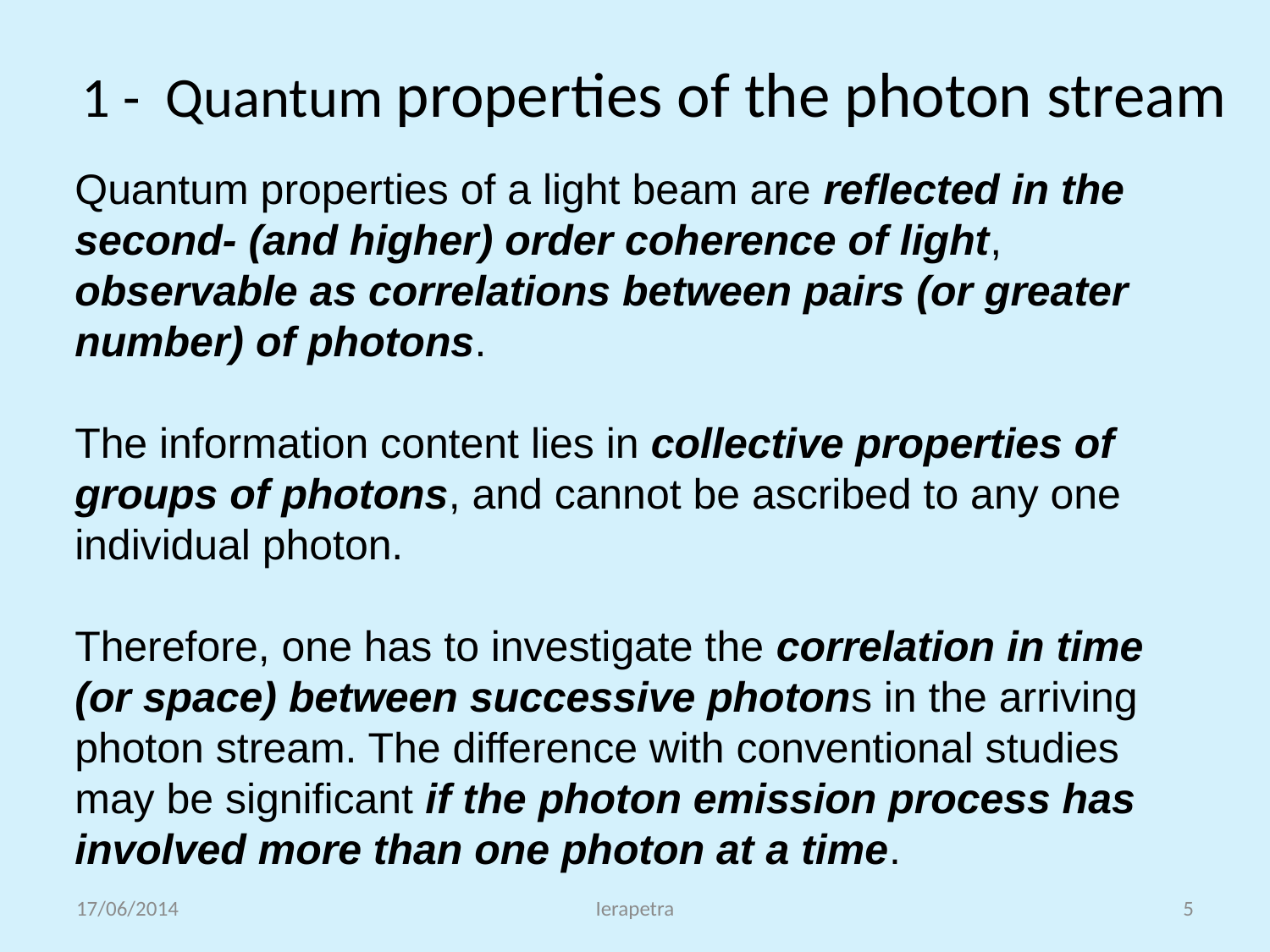

# 1 -  Quantum properties of the photon stream
Quantum properties of a light beam are reflected in the second- (and higher) order coherence of light, observable as correlations between pairs (or greater number) of photons.

The information content lies in collective properties of groups of photons, and cannot be ascribed to any one individual photon.

Therefore, one has to investigate the correlation in time (or space) between successive photons in the arriving photon stream. The difference with conventional studies may be significant if the photon emission process has involved more than one photon at a time.
17/06/2014
Ierapetra
5